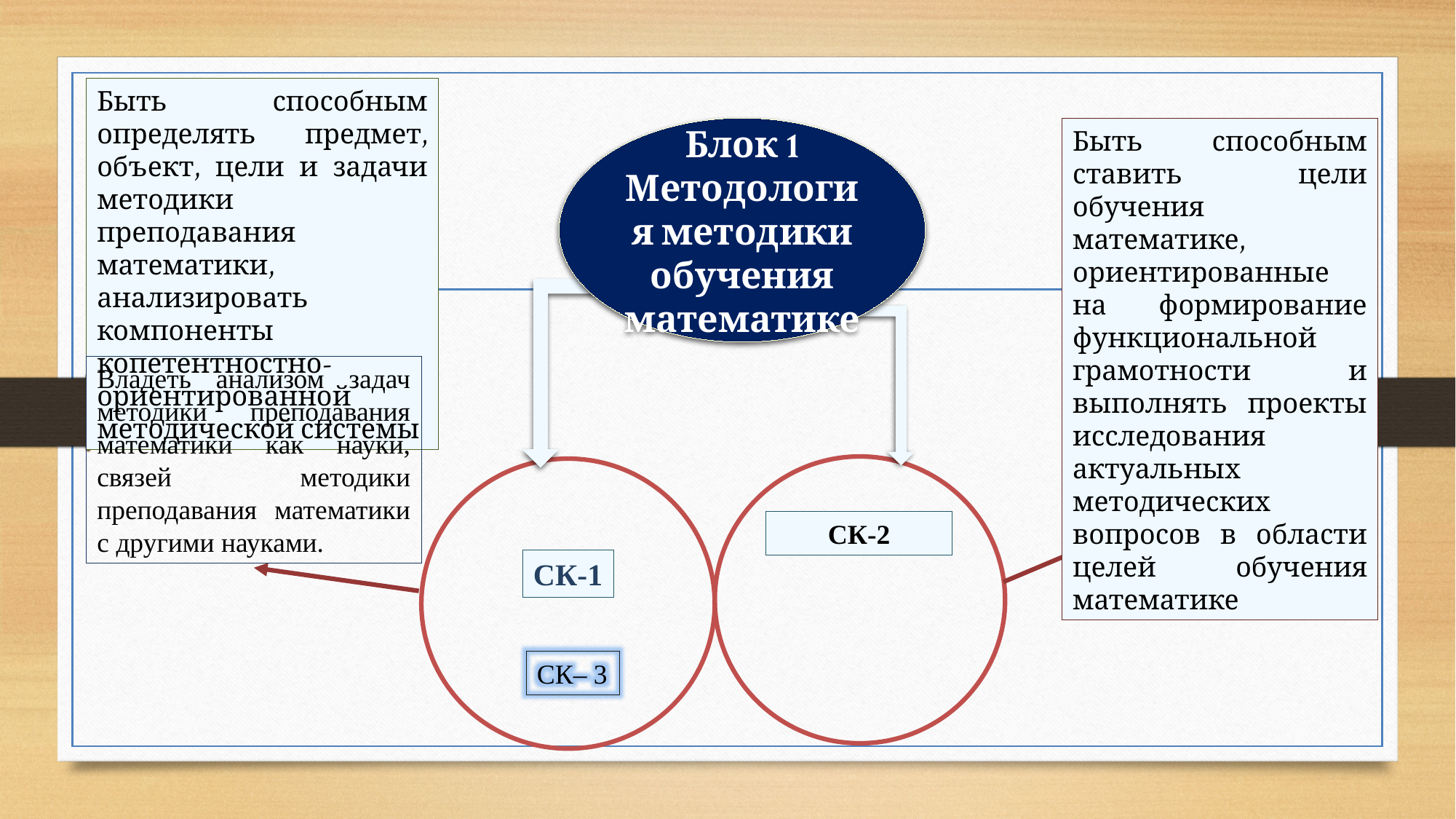

Быть способным определять предмет, объект, цели и задачи методики преподавания математики, анализировать компоненты копетентностно- ориентированной методической системы
Блок 1
Методология методики обучения математике
Быть способным ставить цели обучения математике, ориентированные на формирование функциональной грамотности и выполнять проекты исследования актуальных методических вопросов в области целей обучения математике

Владеть анализом задач методики преподавания математики как науки, связей методики преподавания математики с другими науками.

СК-2

СК-1
СК– 3